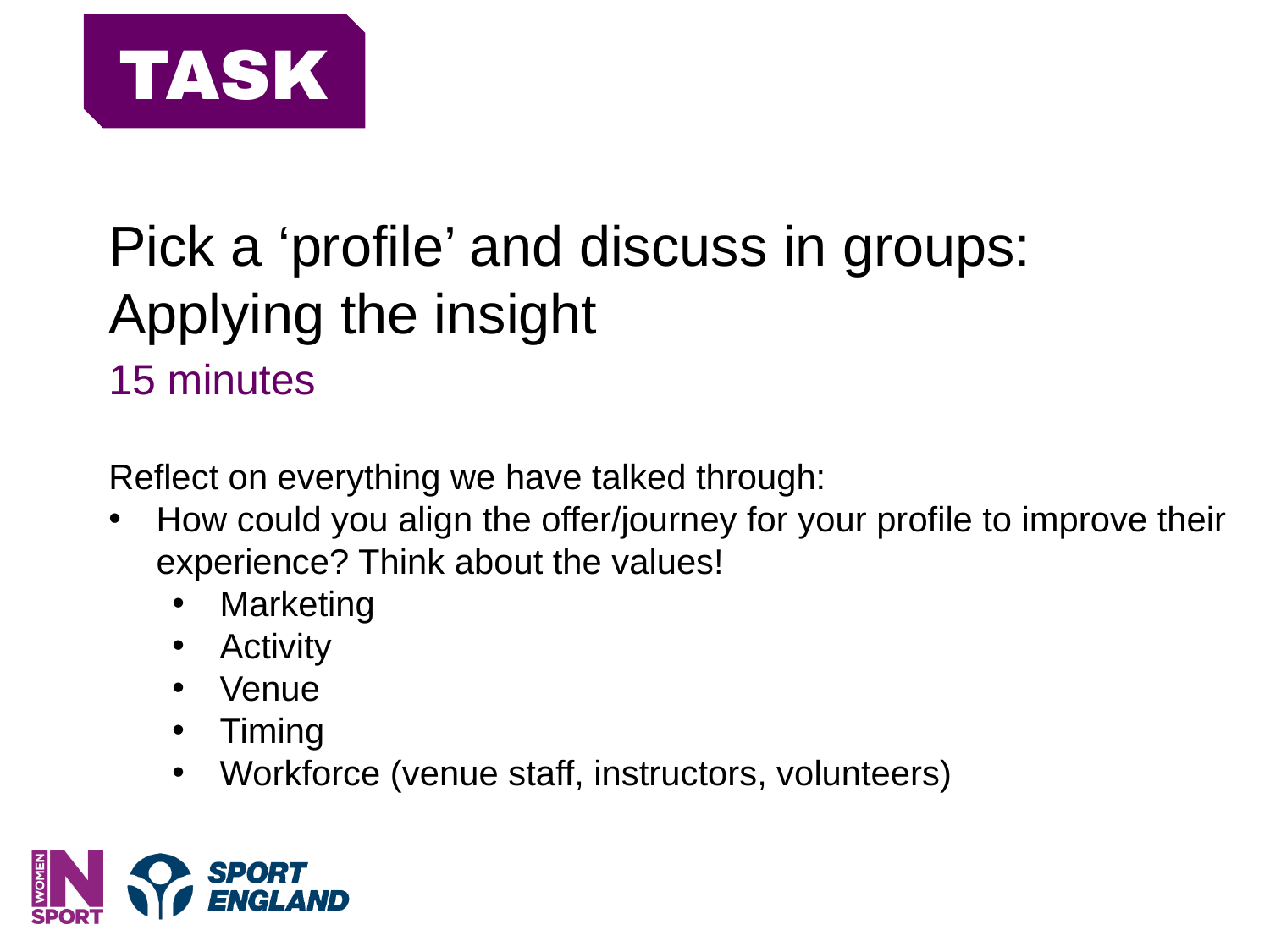

TASK
Pick a ‘profile’ and discuss in groups: Applying the insight
15 minutes

Reflect on everything we have talked through:
How could you align the offer/journey for your profile to improve their experience? Think about the values!
Marketing
Activity
Venue
Timing
Workforce (venue staff, instructors, volunteers)